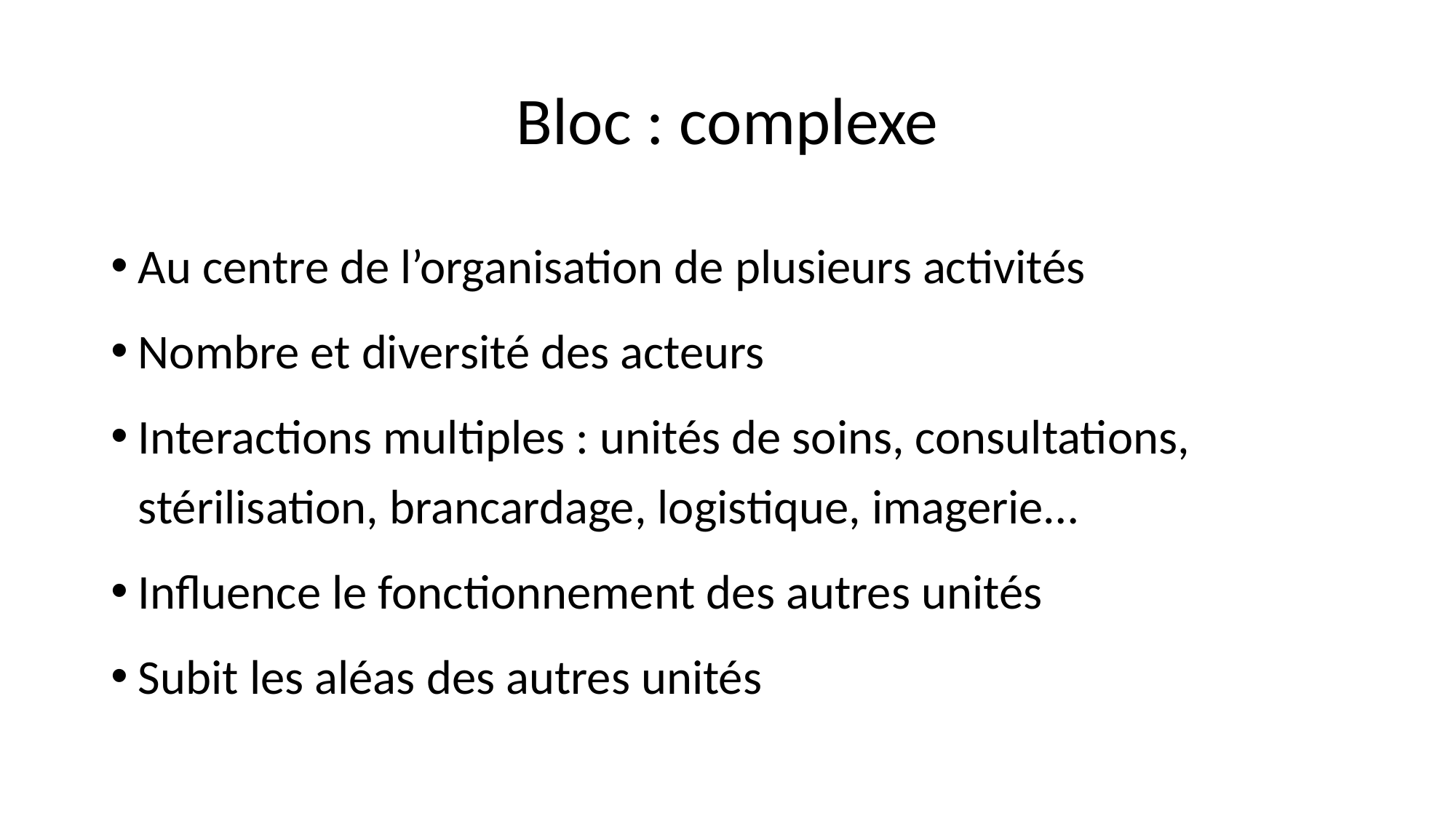

# Bloc : complexe
Au centre de l’organisation de plusieurs activités
Nombre et diversité des acteurs
Interactions multiples : unités de soins, consultations, stérilisation, brancardage, logistique, imagerie…
Influence le fonctionnement des autres unités
Subit les aléas des autres unités